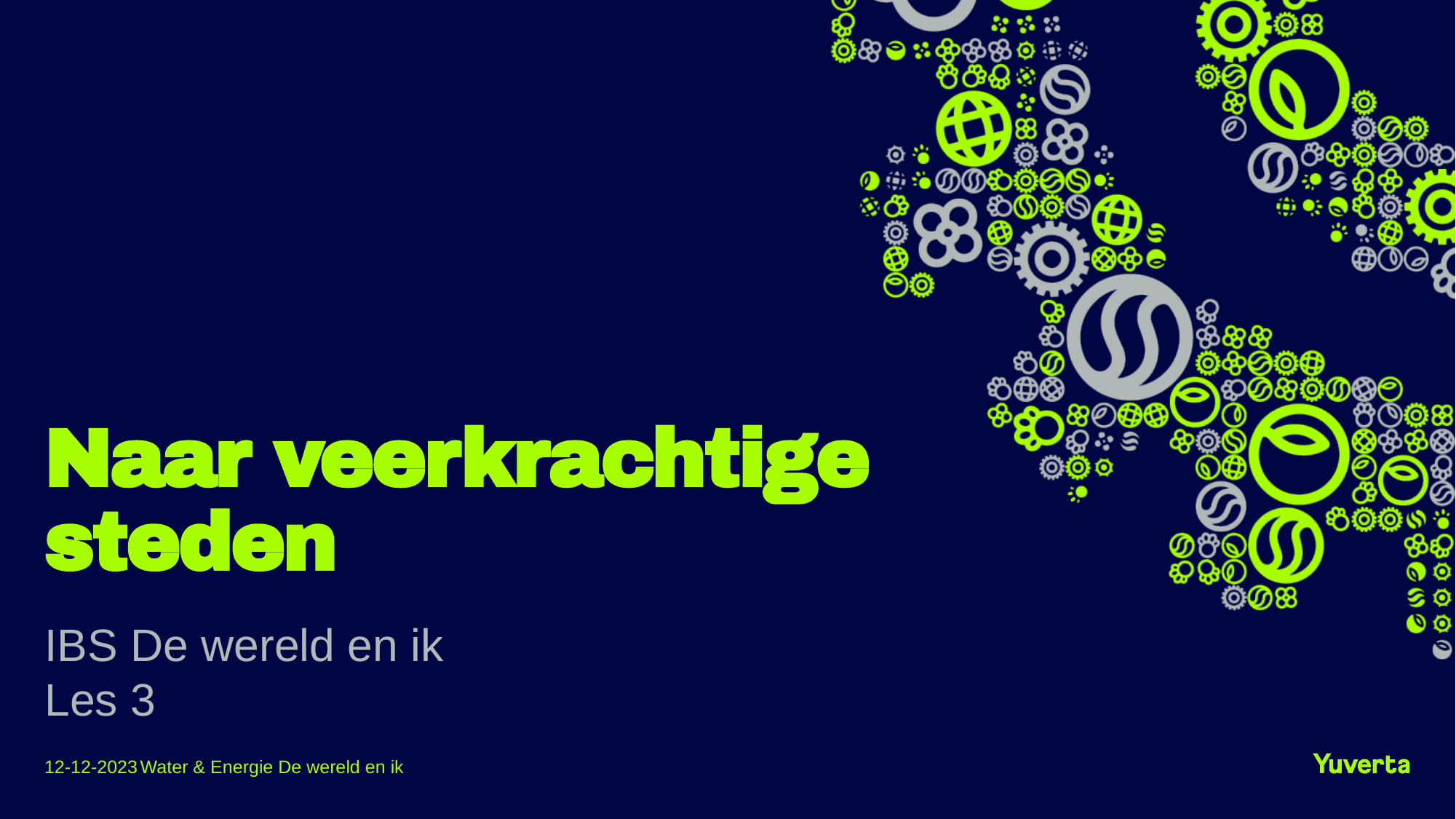

# Naar veerkrachtige steden
IBS De wereld en ik
Les 3
12-12-2023
Water & Energie De wereld en ik
1